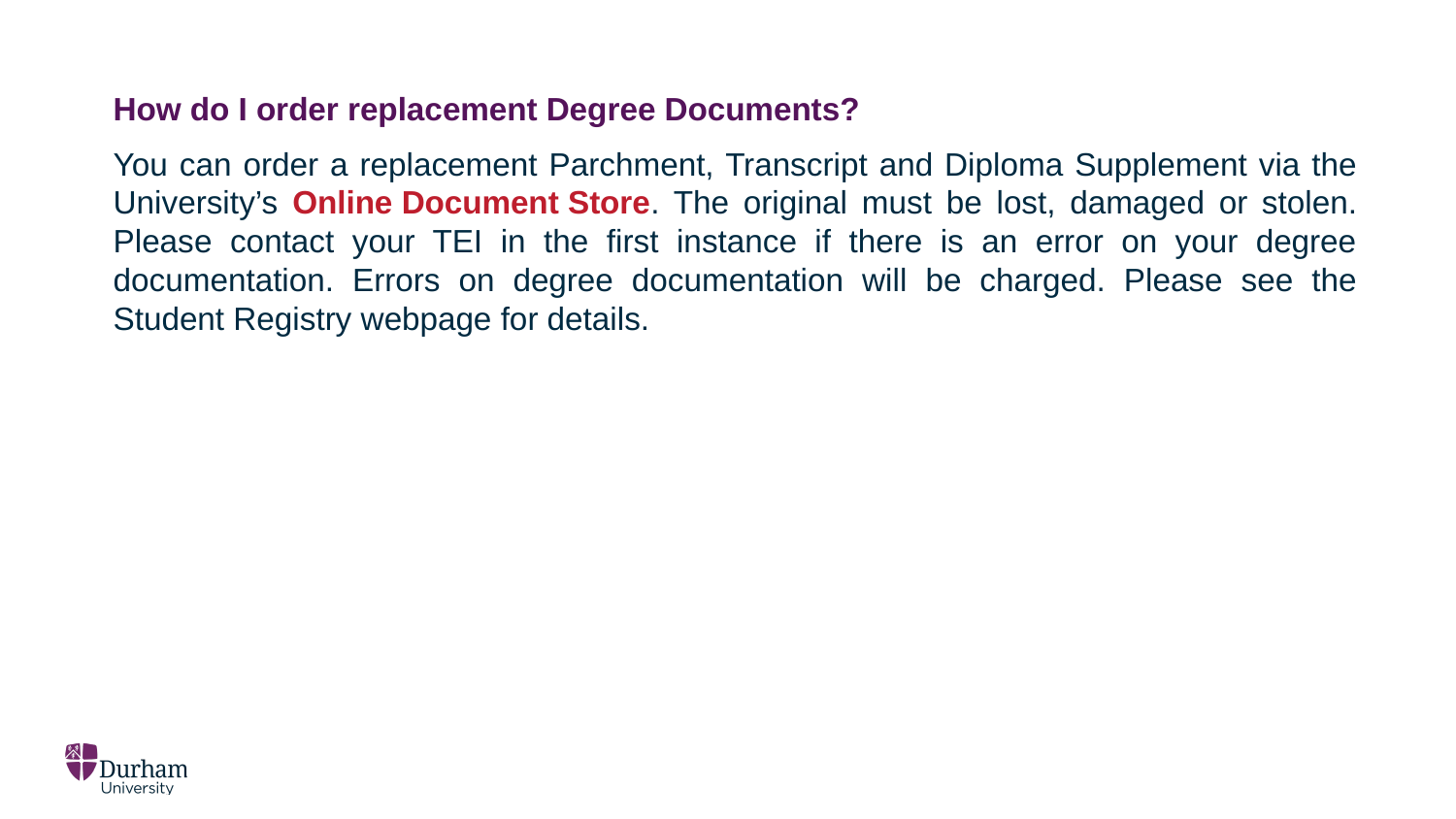

How do I order replacement Degree Documents?
You can order a replacement Parchment, Transcript and Diploma Supplement via the University’s Online Document Store. The original must be lost, damaged or stolen. Please contact your TEI in the first instance if there is an error on your degree documentation. Errors on degree documentation will be charged. Please see the Student Registry webpage for details.